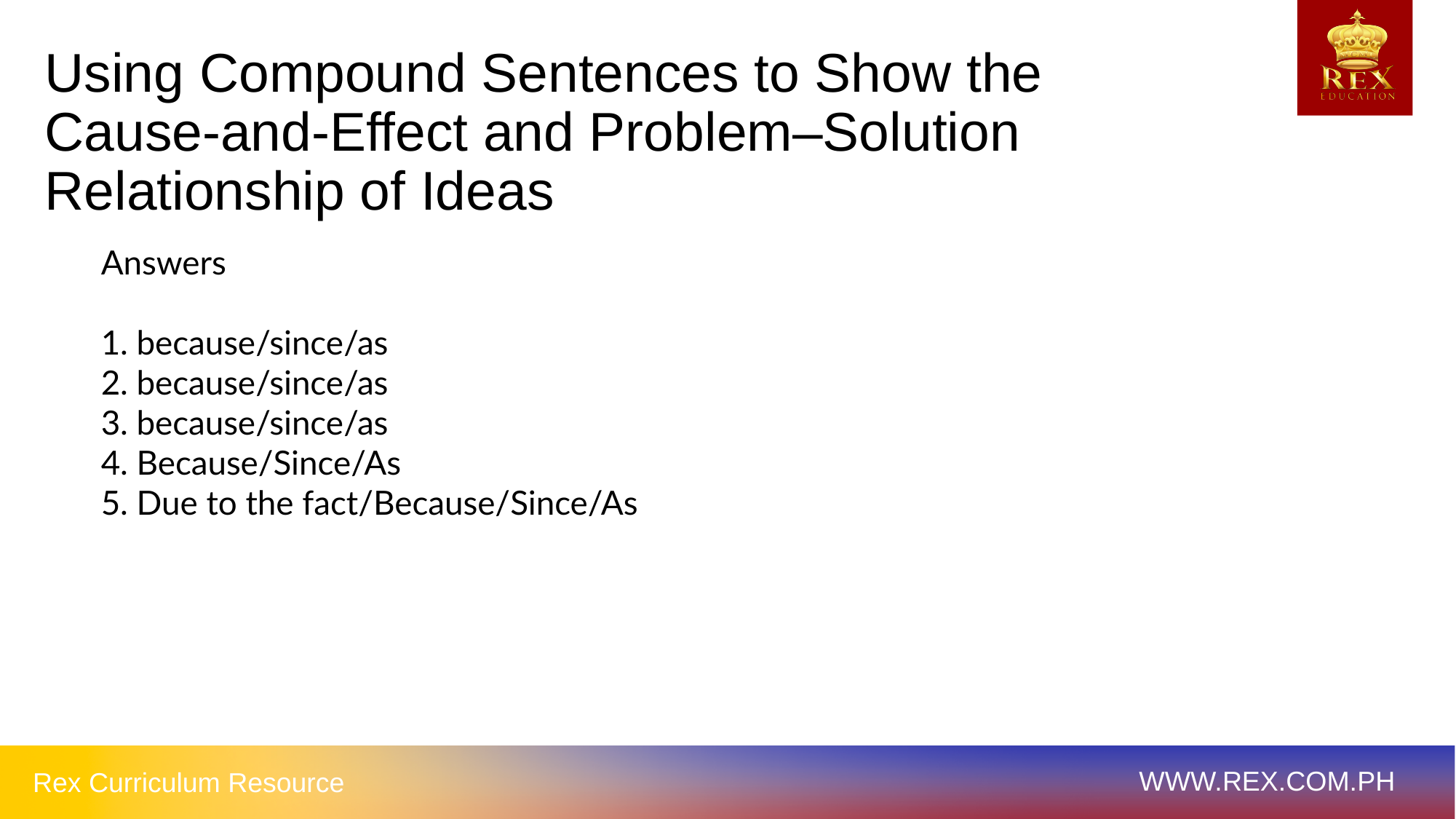

# Using Compound Sentences to Show the
Cause-and-Effect and Problem–Solution Relationship of Ideas

Answers

1. because/since/as
2. because/since/as
3. because/since/as
4. Because/Since/As
5. Due to the fact/Because/Since/As